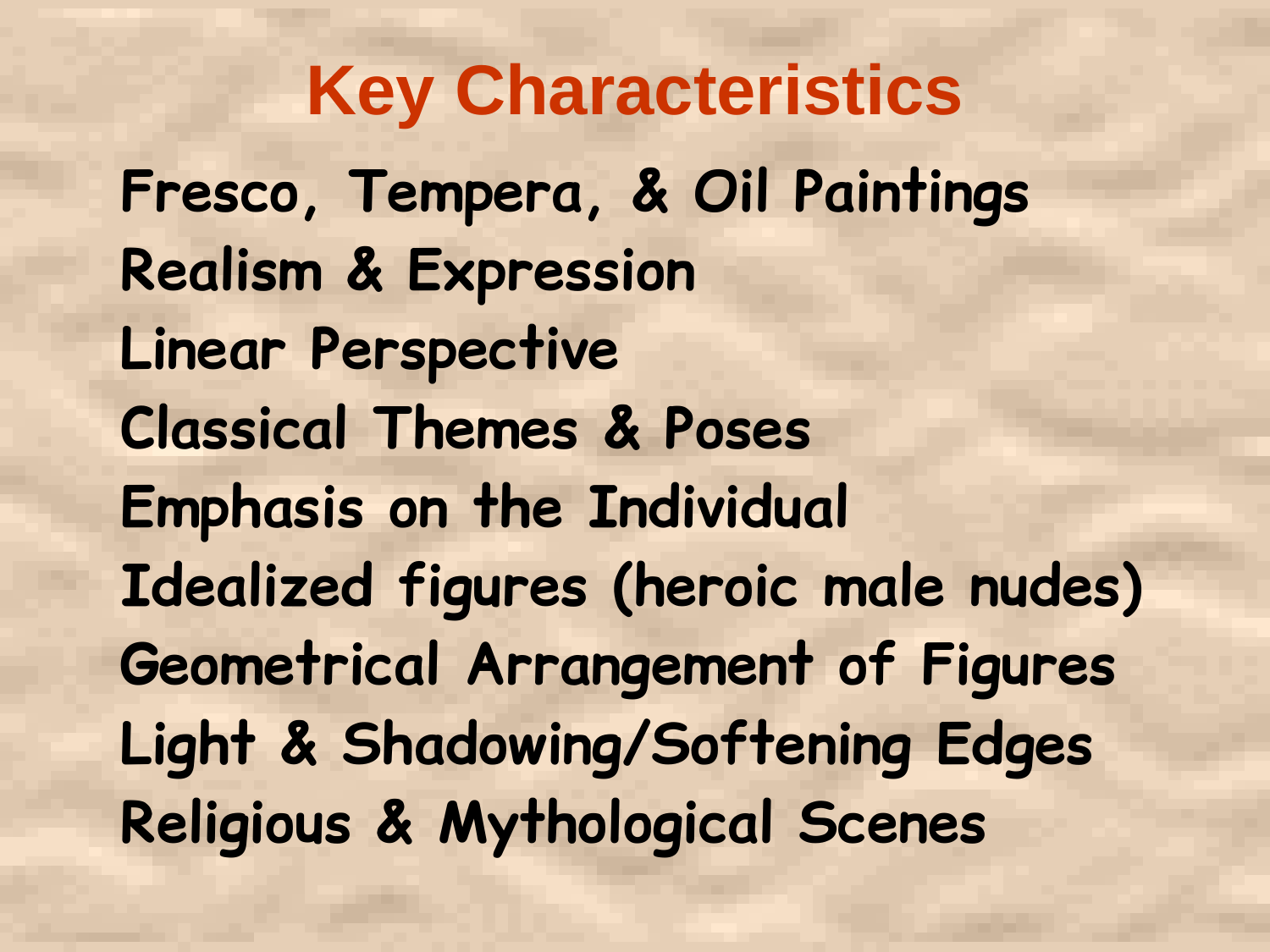

# Key Characteristics
Fresco, Tempera, & Oil Paintings
Realism & Expression
Linear Perspective
Classical Themes & Poses
Emphasis on the Individual
Idealized figures (heroic male nudes)
Geometrical Arrangement of Figures
Light & Shadowing/Softening Edges
Religious & Mythological Scenes